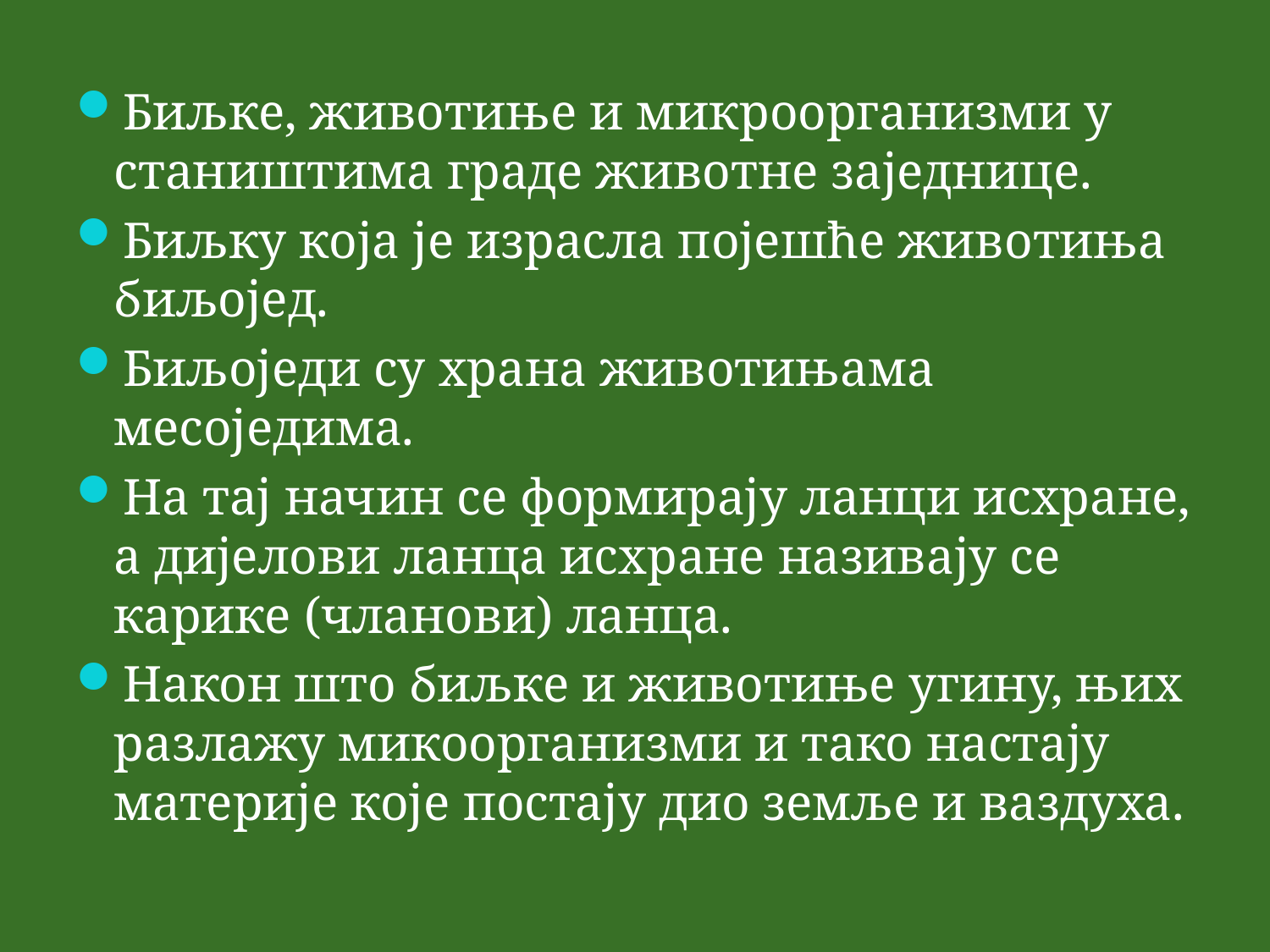

Биљке, животиње и микроорганизми у стаништима граде животне заједнице.
Биљку која је израсла појешће животиња биљојед.
Биљоједи су храна животињама месоједима.
На тај начин се формирају ланци исхране, а дијелови ланца исхране називају се карике (чланови) ланца.
Након што биљке и животиње угину, њих разлажу микоорганизми и тако настају материје које постају дио земље и ваздуха.
#